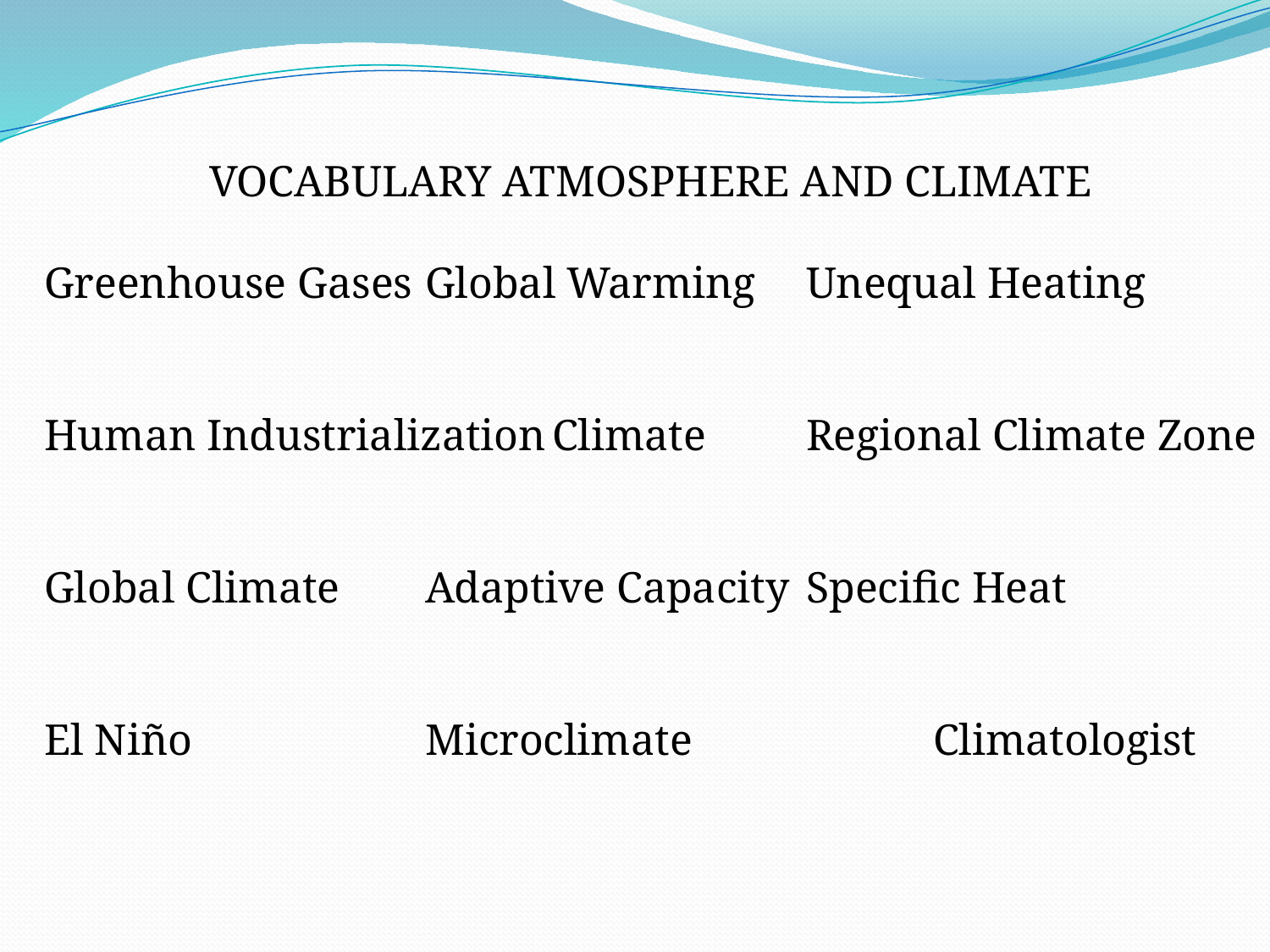

VOCABULARY ATMOSPHERE AND CLIMATE

Greenhouse Gases	Global Warming	Unequal Heating

Human Industrialization	Climate	Regional Climate Zone

Global Climate	Adaptive Capacity	Specific Heat

El Niño		Microclimate		Climatologist